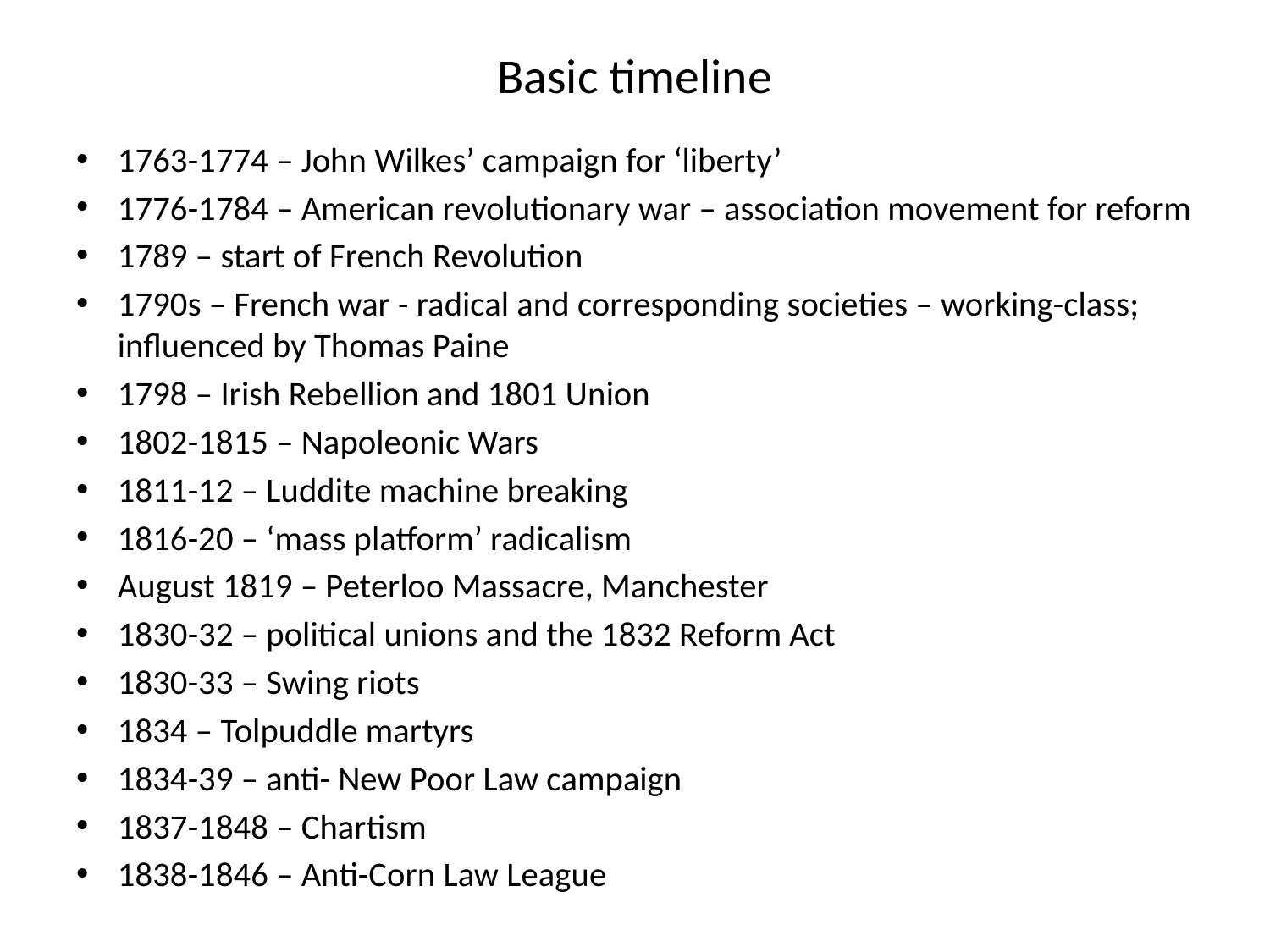

# Basic timeline
1763-1774 – John Wilkes’ campaign for ‘liberty’
1776-1784 – American revolutionary war – association movement for reform
1789 – start of French Revolution
1790s – French war - radical and corresponding societies – working-class; influenced by Thomas Paine
1798 – Irish Rebellion and 1801 Union
1802-1815 – Napoleonic Wars
1811-12 – Luddite machine breaking
1816-20 – ‘mass platform’ radicalism
August 1819 – Peterloo Massacre, Manchester
1830-32 – political unions and the 1832 Reform Act
1830-33 – Swing riots
1834 – Tolpuddle martyrs
1834-39 – anti- New Poor Law campaign
1837-1848 – Chartism
1838-1846 – Anti-Corn Law League